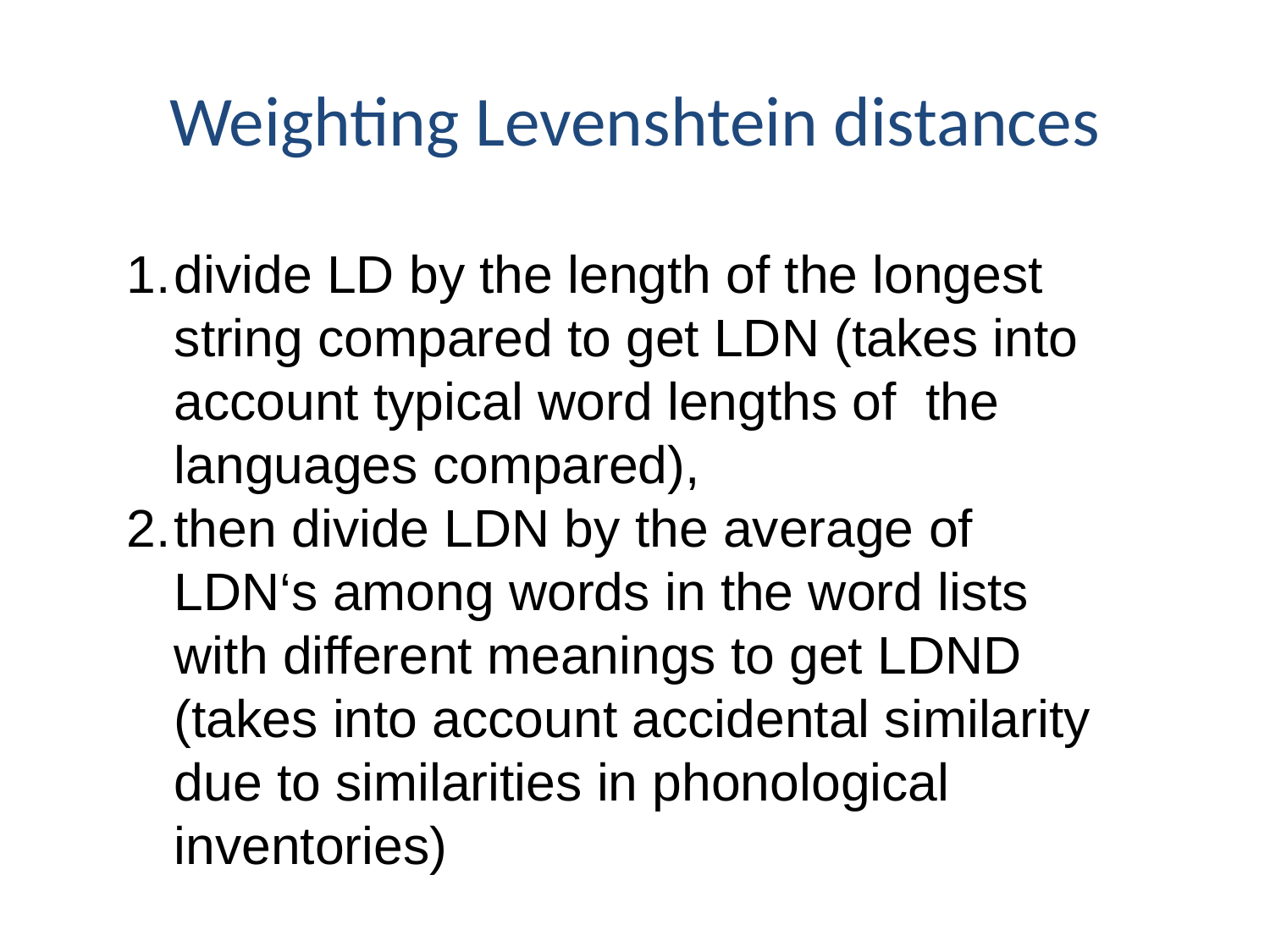

Weighting Levenshtein distances
divide LD by the length of the longest string compared to get LDN (takes into account typical word lengths of  the languages compared),
then divide LDN by the average of LDN‘s among words in the word lists with different meanings to get LDND (takes into account accidental similarity due to similarities in phonological inventories)